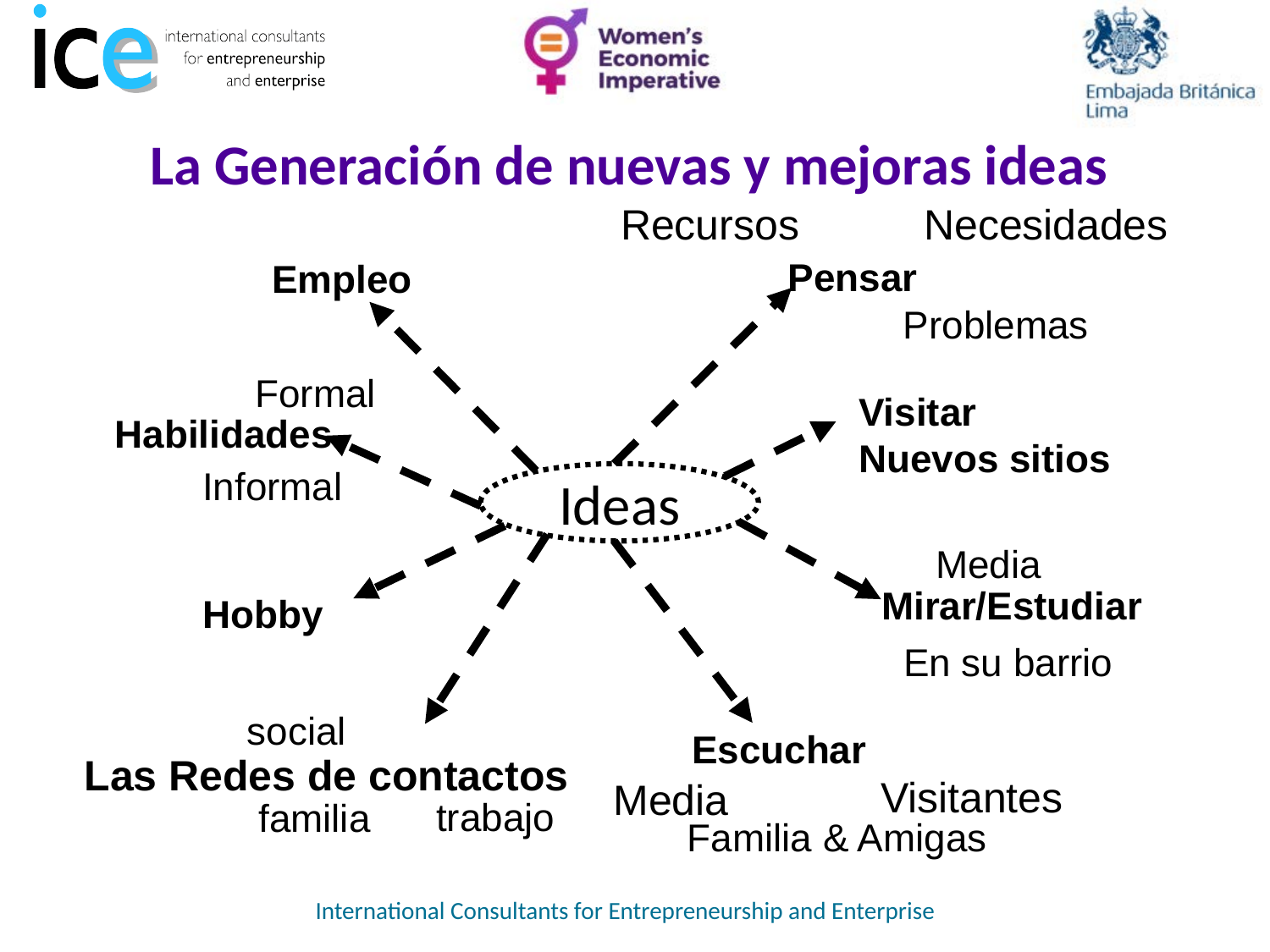

# La Generación de nuevas y mejoras ideas
Recursos
Necesidades
Pensar
Empleo

Problemas

Formal
Visitar
Nuevos sitios
Habilidades

Informal
Ideas

Media

Mirar/Estudiar
Hobby
En su barrio
social
Escuchar
Las Redes de contactos
Visitantes
Media
trabajo
familia
Familia & Amigas